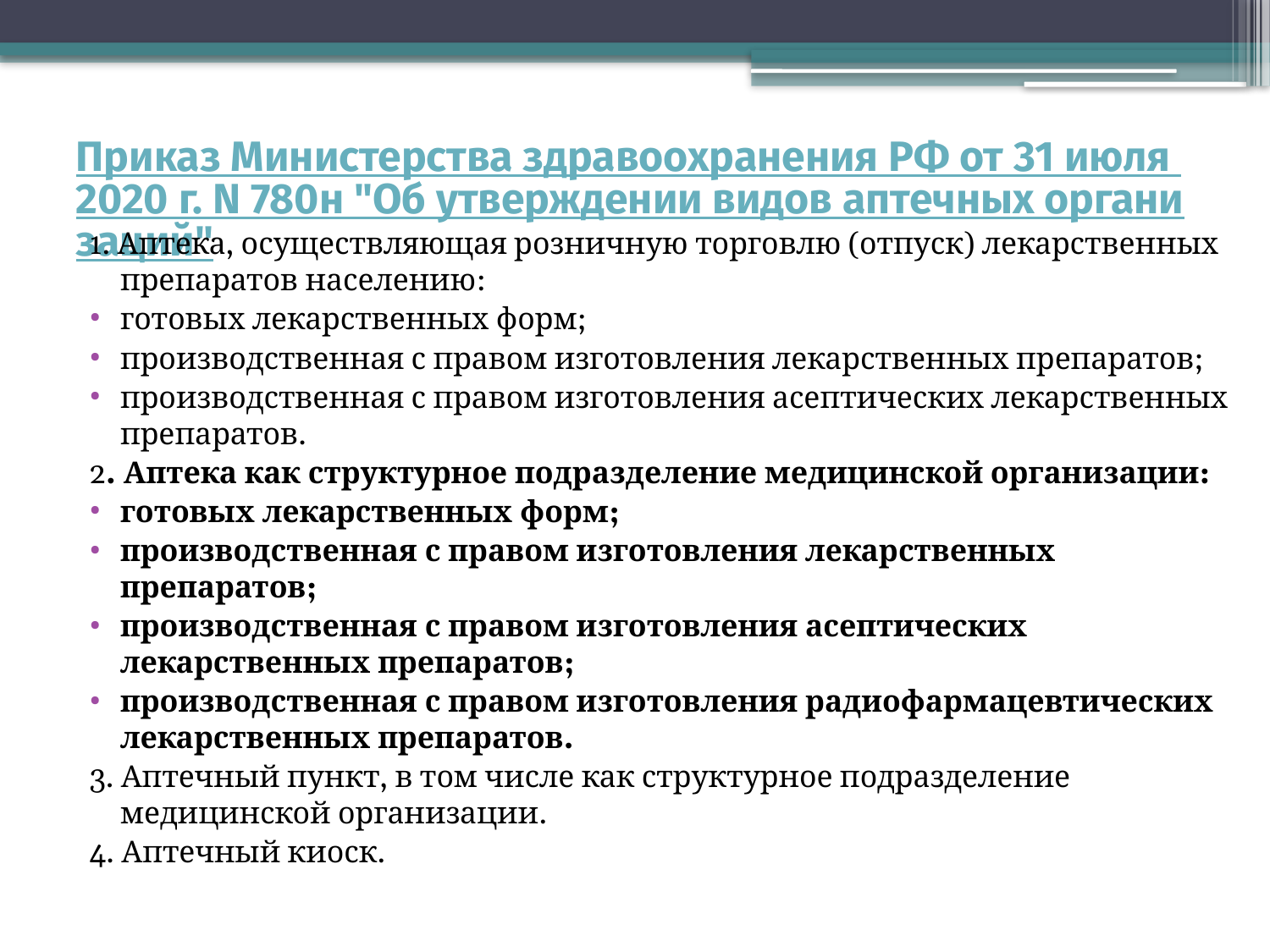

# Приказ Министерства здравоохранения РФ от 31 июля 2020 г. N 780н "Об утверждении видов аптечных организаций"
1. Аптека, осуществляющая розничную торговлю (отпуск) лекарственных препаратов населению:
готовых лекарственных форм;
производственная с правом изготовления лекарственных препаратов;
производственная с правом изготовления асептических лекарственных препаратов.
2. Аптека как структурное подразделение медицинской организации:
готовых лекарственных форм;
производственная с правом изготовления лекарственных препаратов;
производственная с правом изготовления асептических лекарственных препаратов;
производственная с правом изготовления радиофармацевтических лекарственных препаратов.
3. Аптечный пункт, в том числе как структурное подразделение медицинской организации.
4. Аптечный киоск.